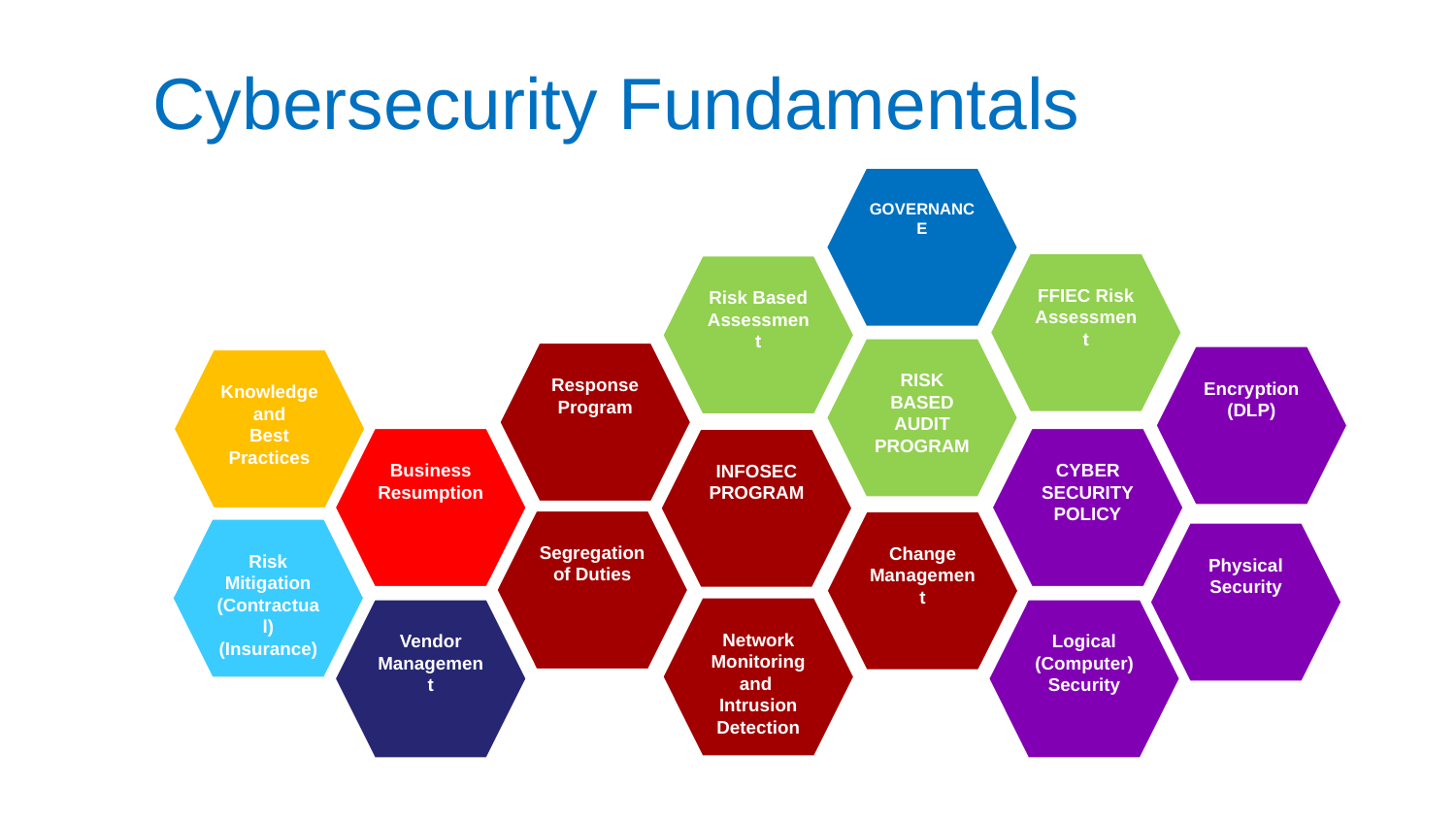

Cybersecurity Fundamentals
Governance
FFIEC Risk Assessment
Risk Based Assessment
Risk Based Audit Program
Response Program
Encryption (DLP)
Knowledge
and
Best Practices
Business Resumption
Cyber
Security
Policy
InfoSec
Program
Segregation of Duties
Change
Management
Risk Mitigation (Contractual)
(Insurance)
Physical Security
Network
Monitoring and
Intrusion Detection
Vendor Management
Logical (Computer) Security